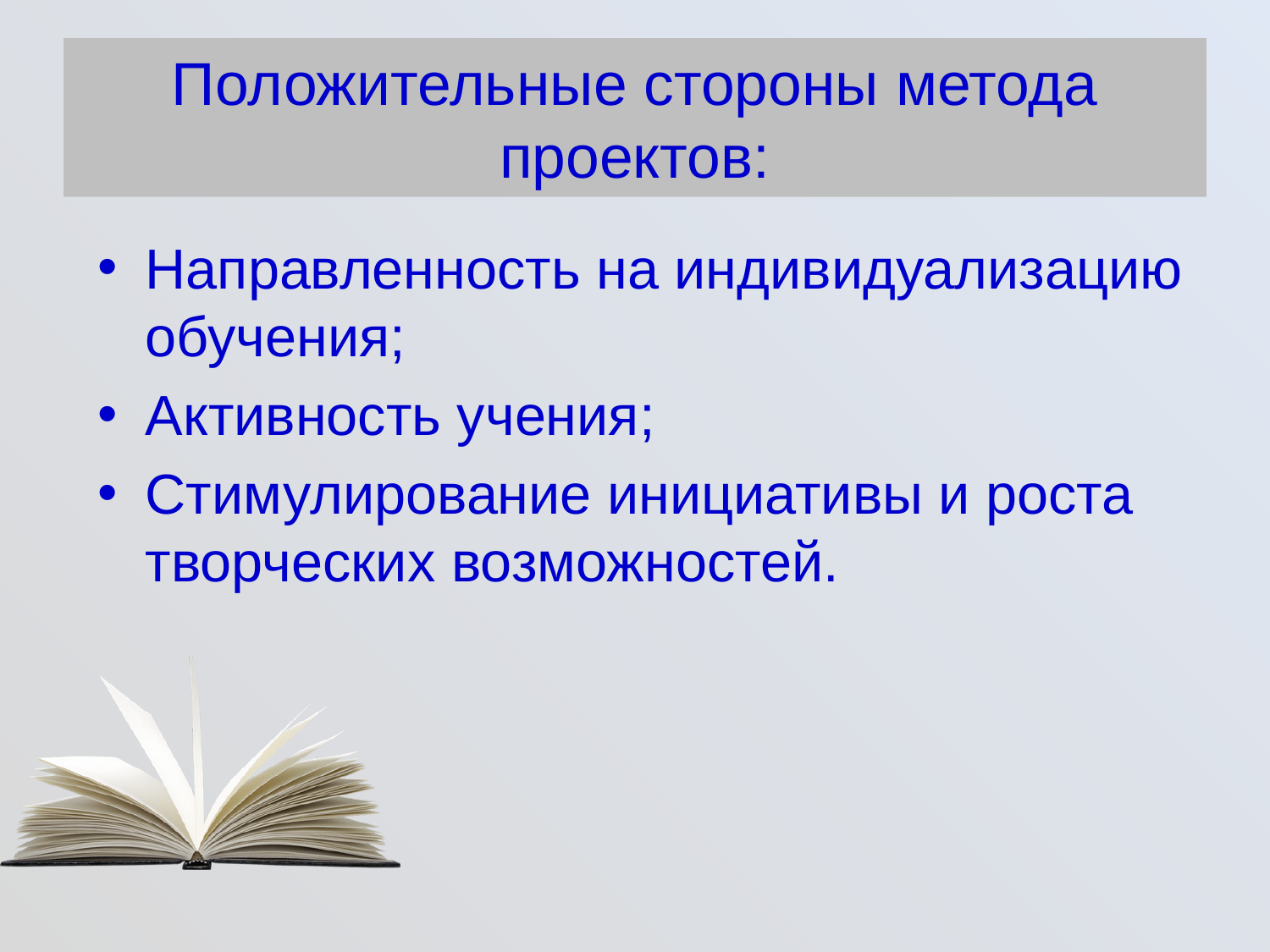

# Положительные стороны метода проектов:
Направленность на индивидуализацию обучения;
Активность учения;
Стимулирование инициативы и роста творческих возможностей.